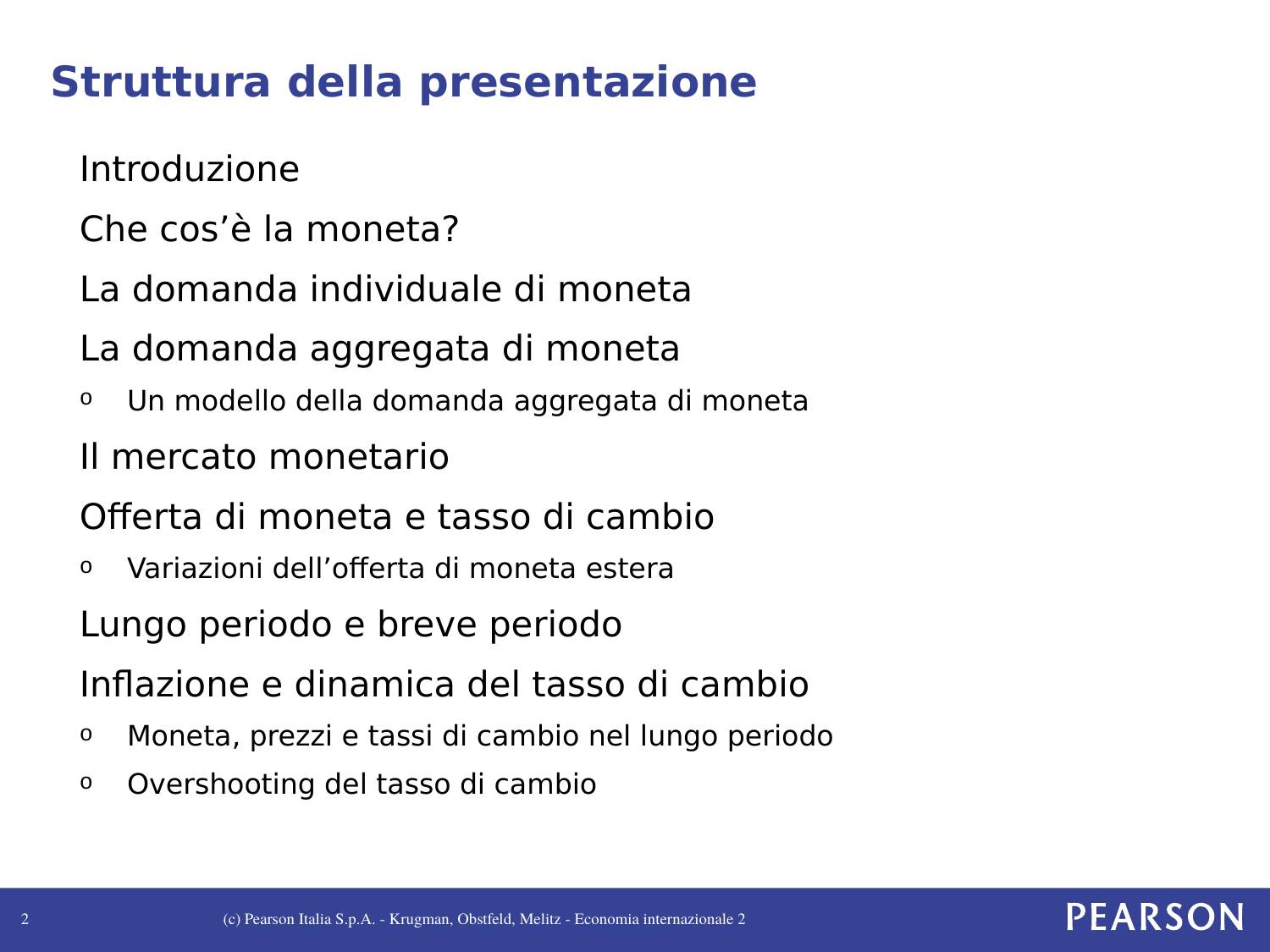

# Struttura della presentazione
Introduzione
Che cos’è la moneta?
La domanda individuale di moneta
La domanda aggregata di moneta
Un modello della domanda aggregata di moneta
Il mercato monetario
Offerta di moneta e tasso di cambio
Variazioni dell’offerta di moneta estera
Lungo periodo e breve periodo
Inflazione e dinamica del tasso di cambio
Moneta, prezzi e tassi di cambio nel lungo periodo
Overshooting del tasso di cambio
2
(c) Pearson Italia S.p.A. - Krugman, Obstfeld, Melitz - Economia internazionale 2